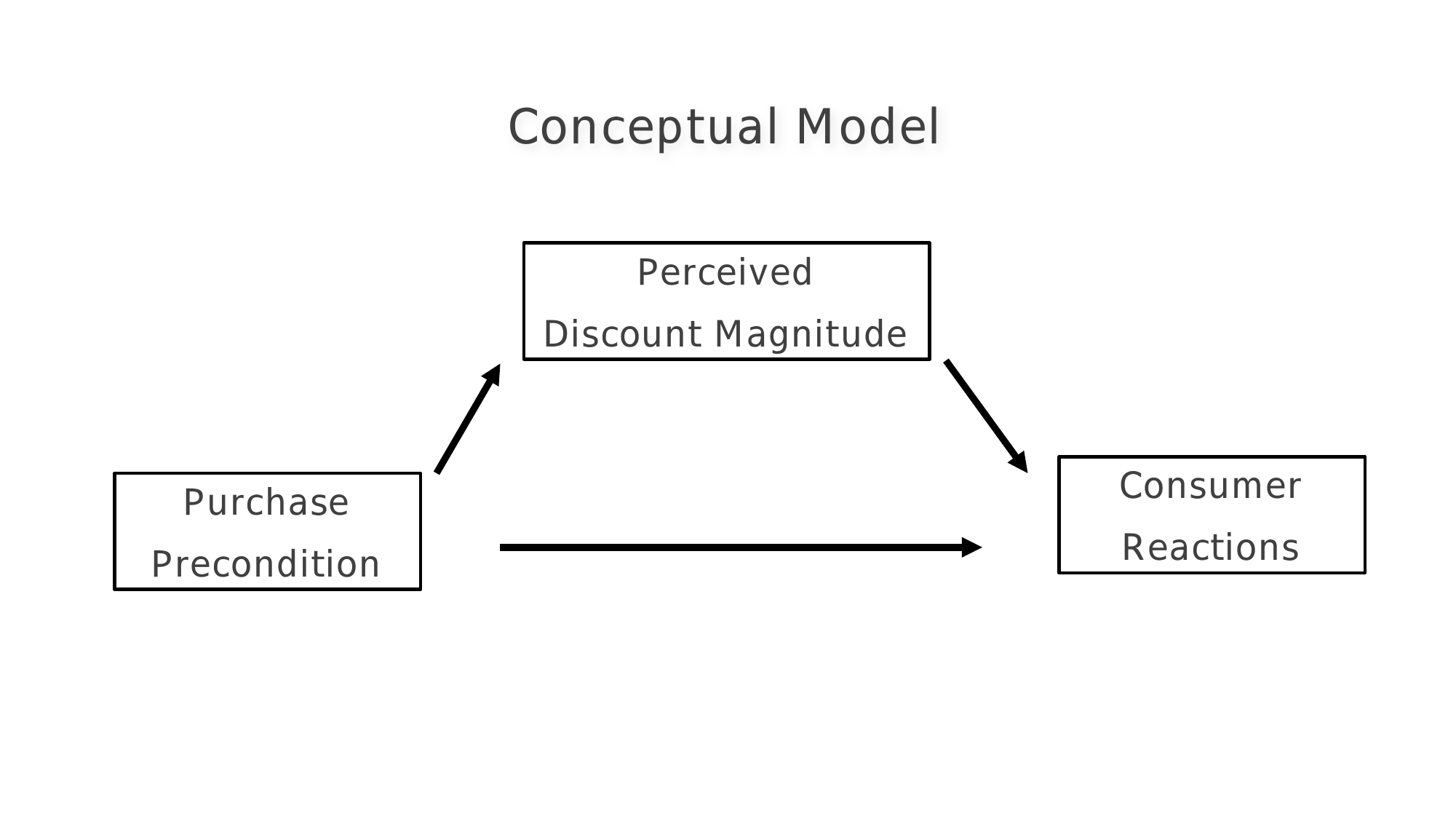

5
Conceptual Model

Perceived
Discount Magnitude
Consumer
Reactions
Purchase
Precondition